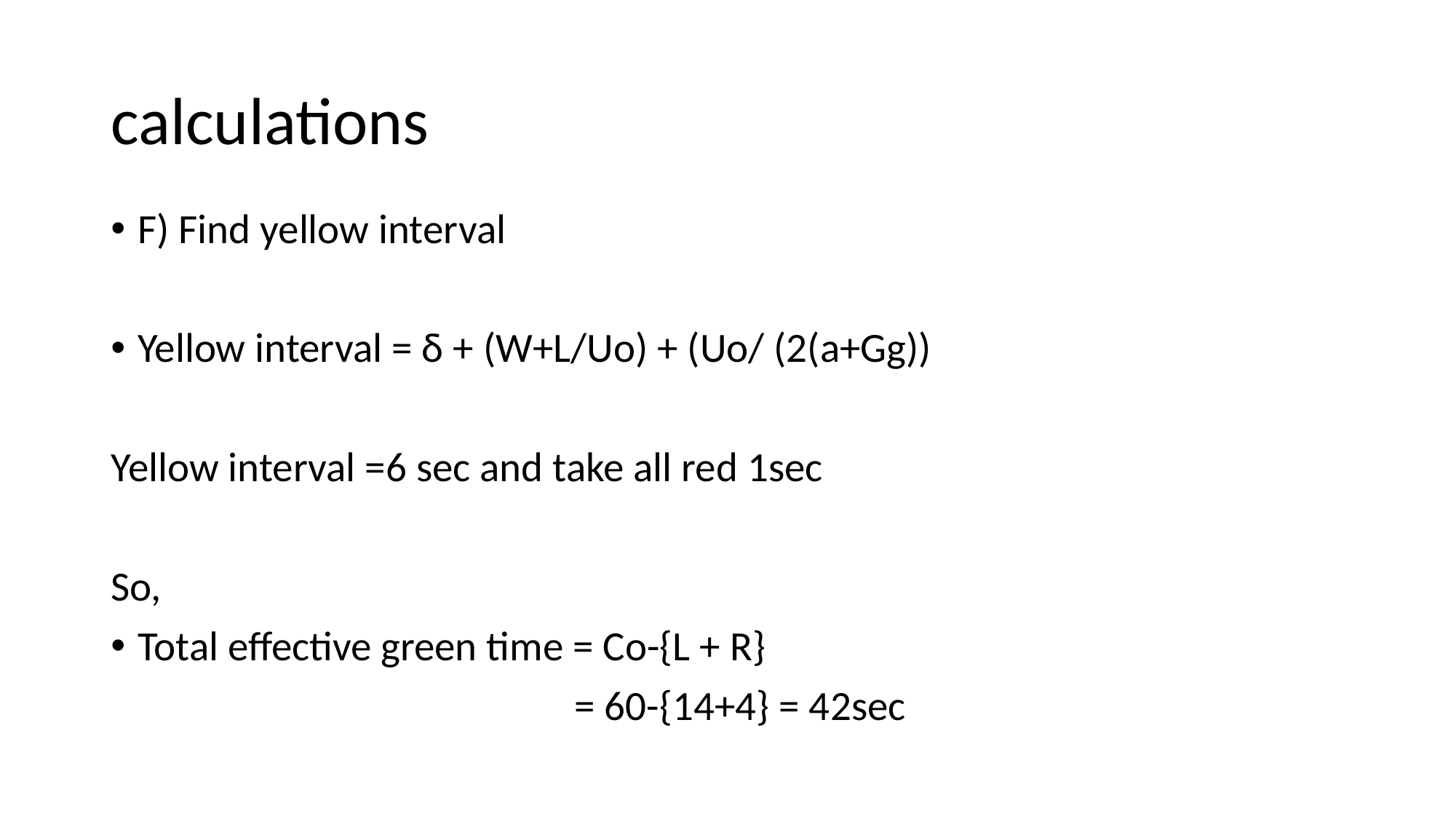

# calculations
F) Find yellow interval

Yellow interval = δ + (W+L/Uo) + (Uo/ (2(a+Gg))

Yellow interval =6 sec and take all red 1sec

So,
Total effective green time = Co-{L + R}
                                                 = 60-{14+4} = 42sec